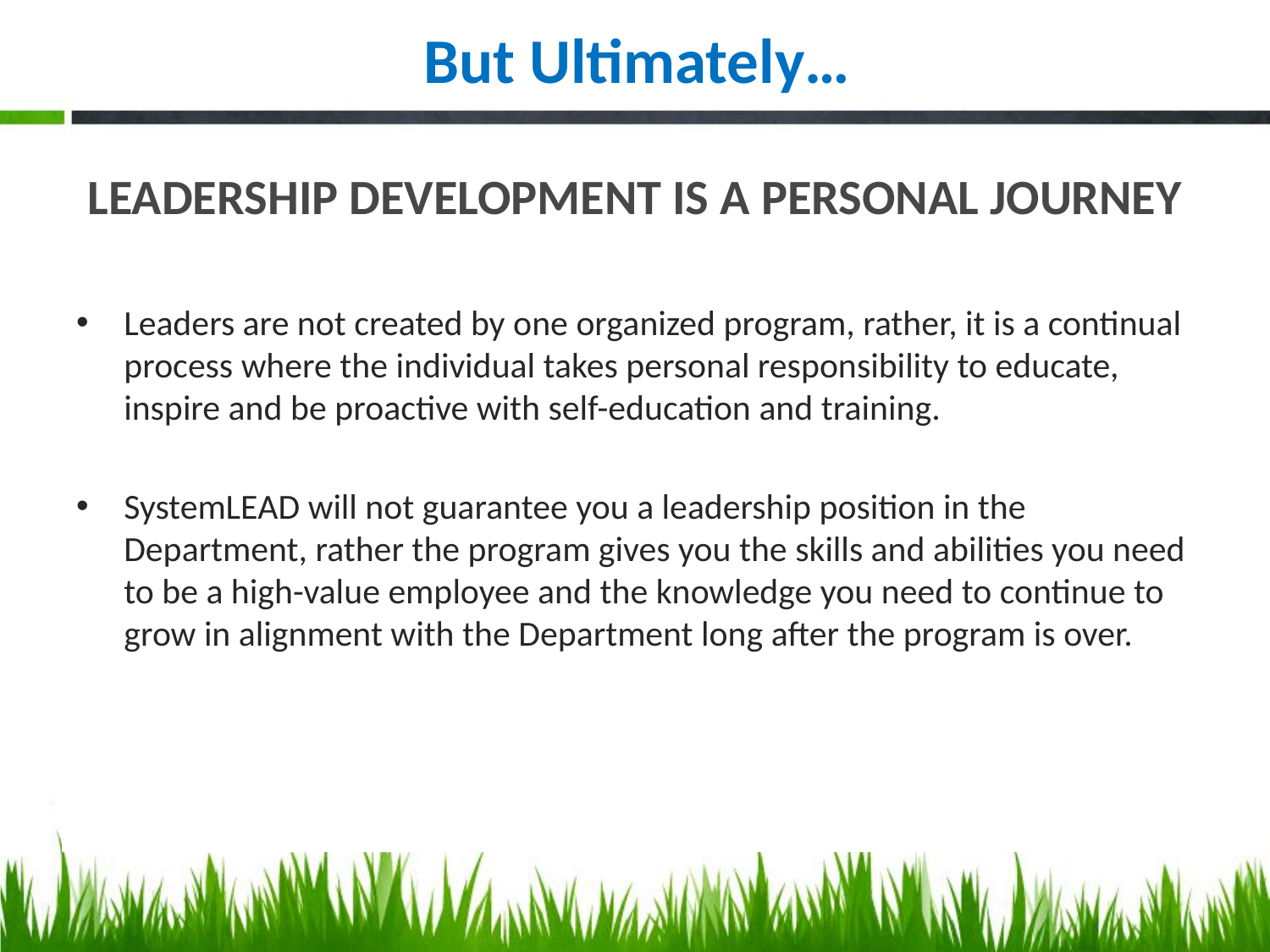

# But Ultimately…
LEADERSHIP DEVELOPMENT IS A PERSONAL JOURNEY

Leaders are not created by one organized program, rather, it is a continual process where the individual takes personal responsibility to educate, inspire and be proactive with self-education and training.

SystemLEAD will not guarantee you a leadership position in the Department, rather the program gives you the skills and abilities you need to be a high-value employee and the knowledge you need to continue to grow in alignment with the Department long after the program is over.